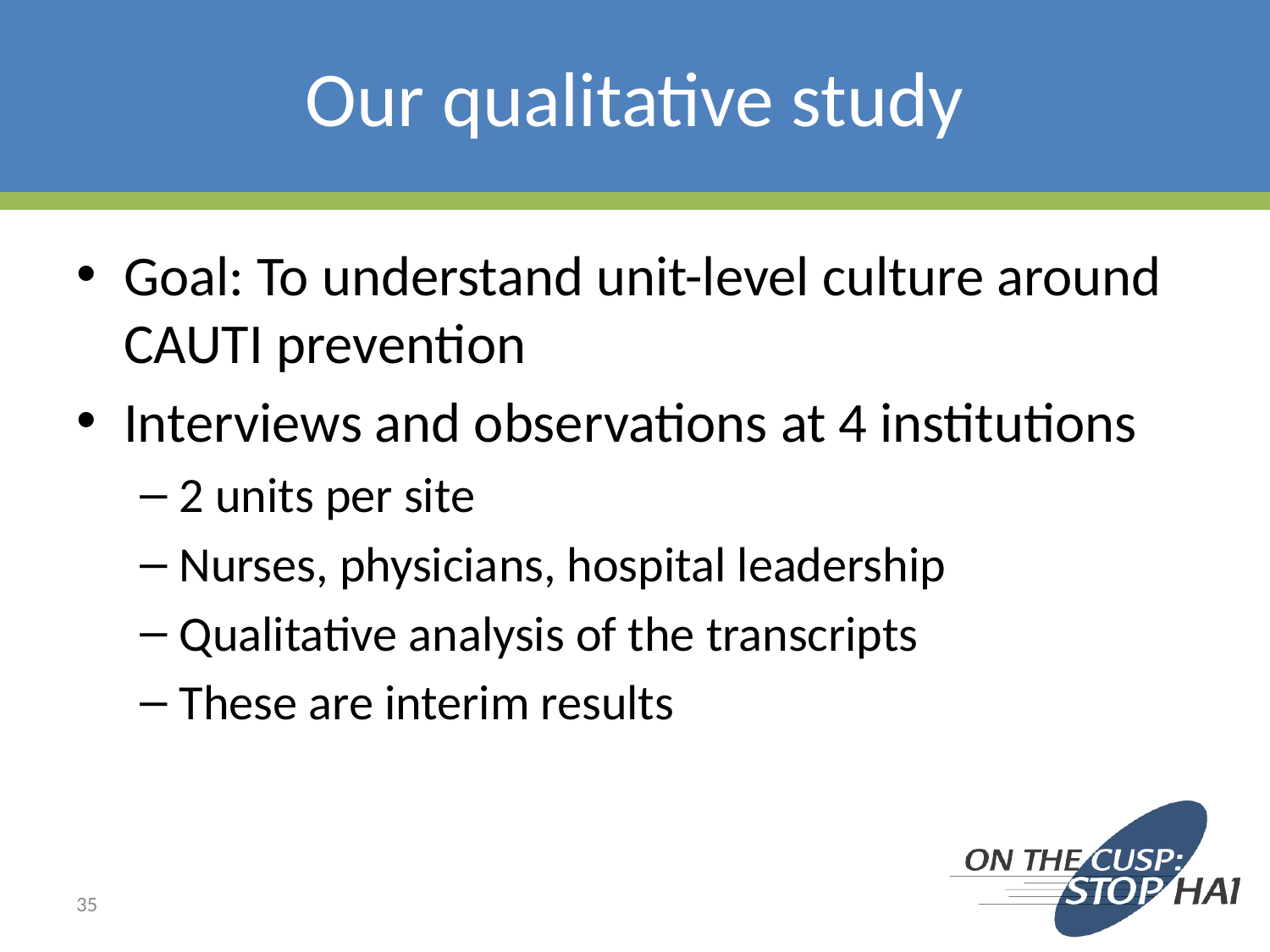

# Our qualitative study
Goal: To understand unit-level culture around CAUTI prevention
Interviews and observations at 4 institutions
2 units per site
Nurses, physicians, hospital leadership
Qualitative analysis of the transcripts
These are interim results
35